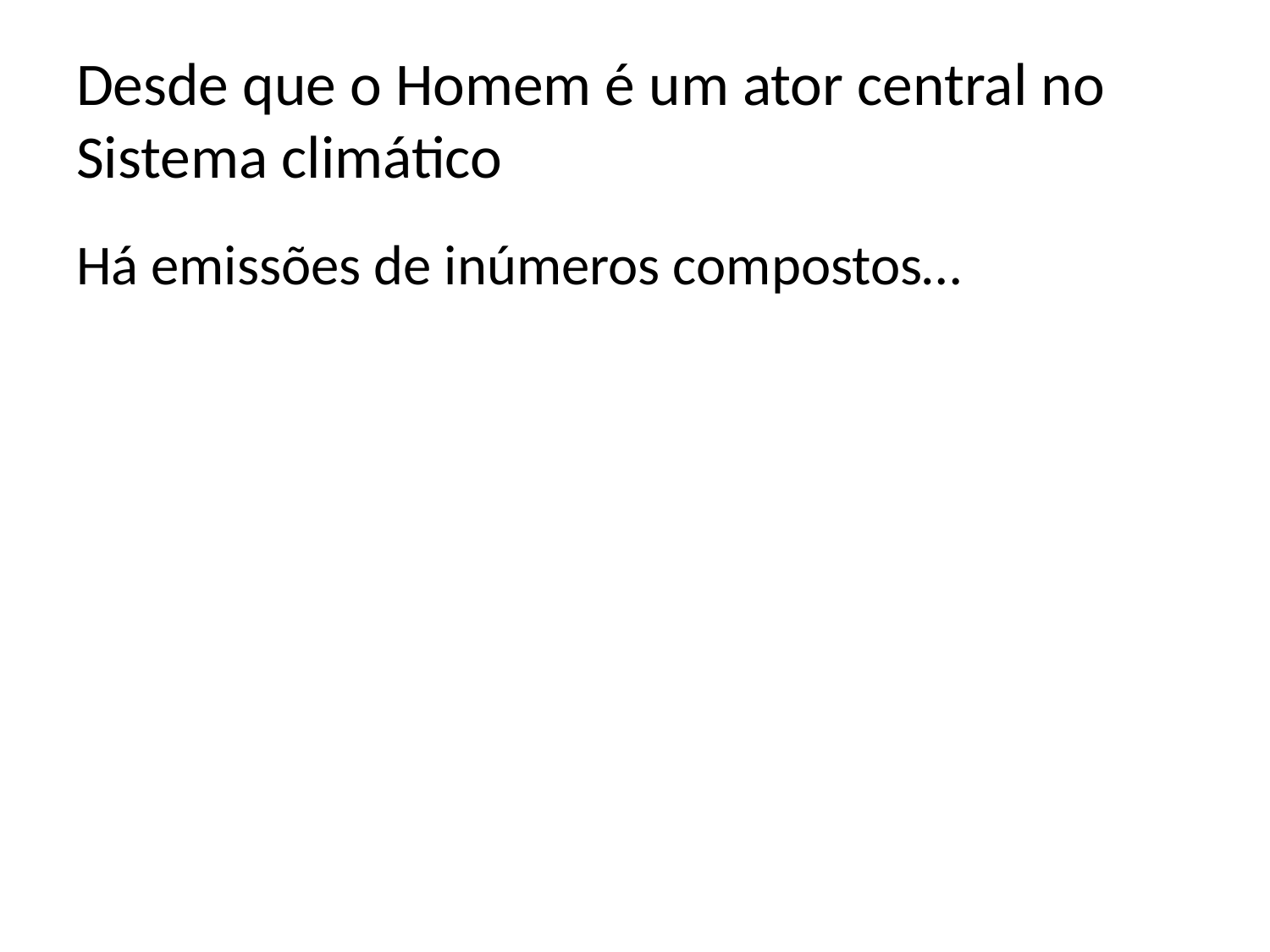

# Desde que o Homem é um ator central no Sistema climático
Há emissões de inúmeros compostos…